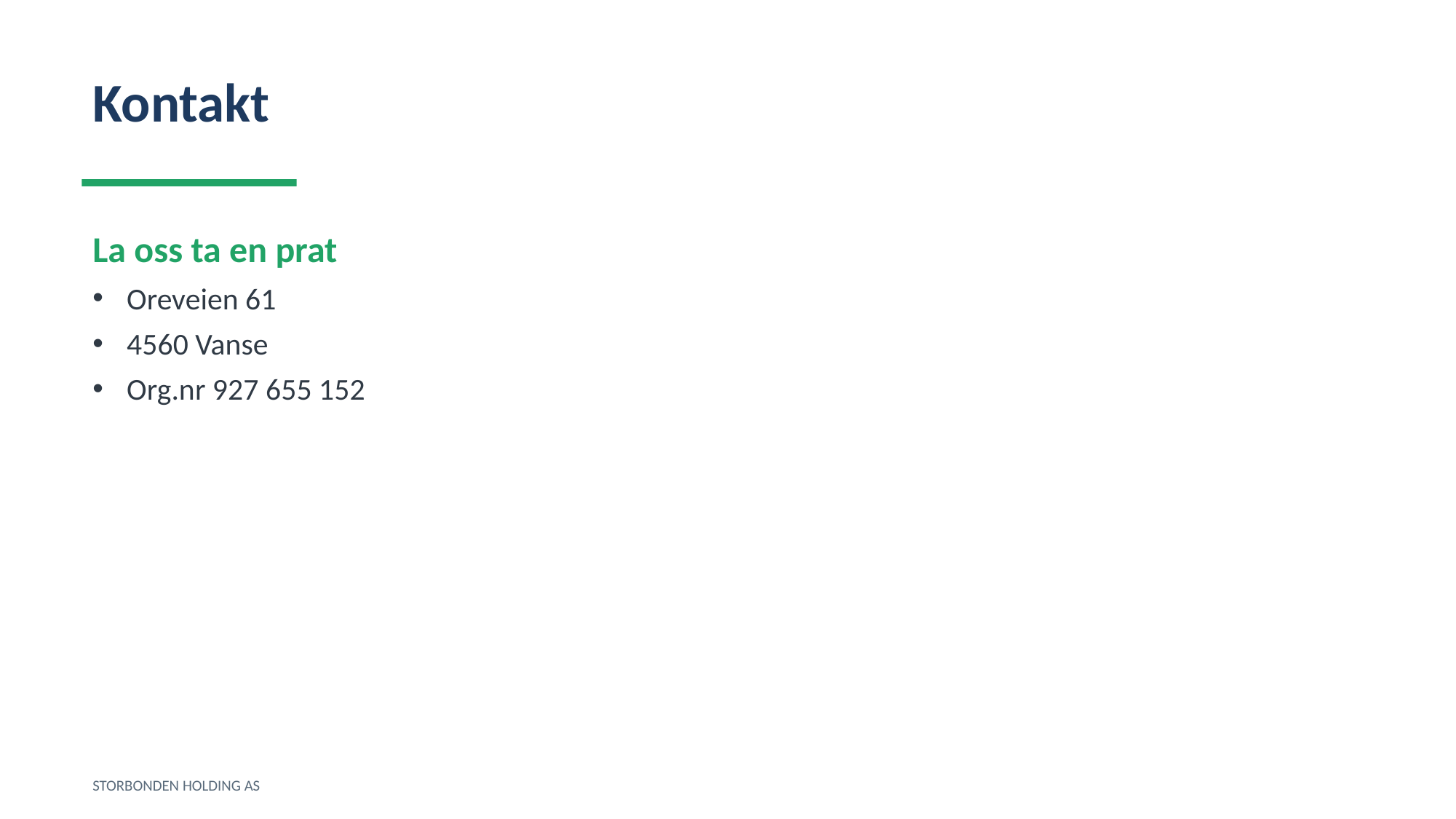

Kontakt

La oss ta en prat
Oreveien 61
4560 Vanse
Org.nr 927 655 152
STORBONDEN HOLDING AS